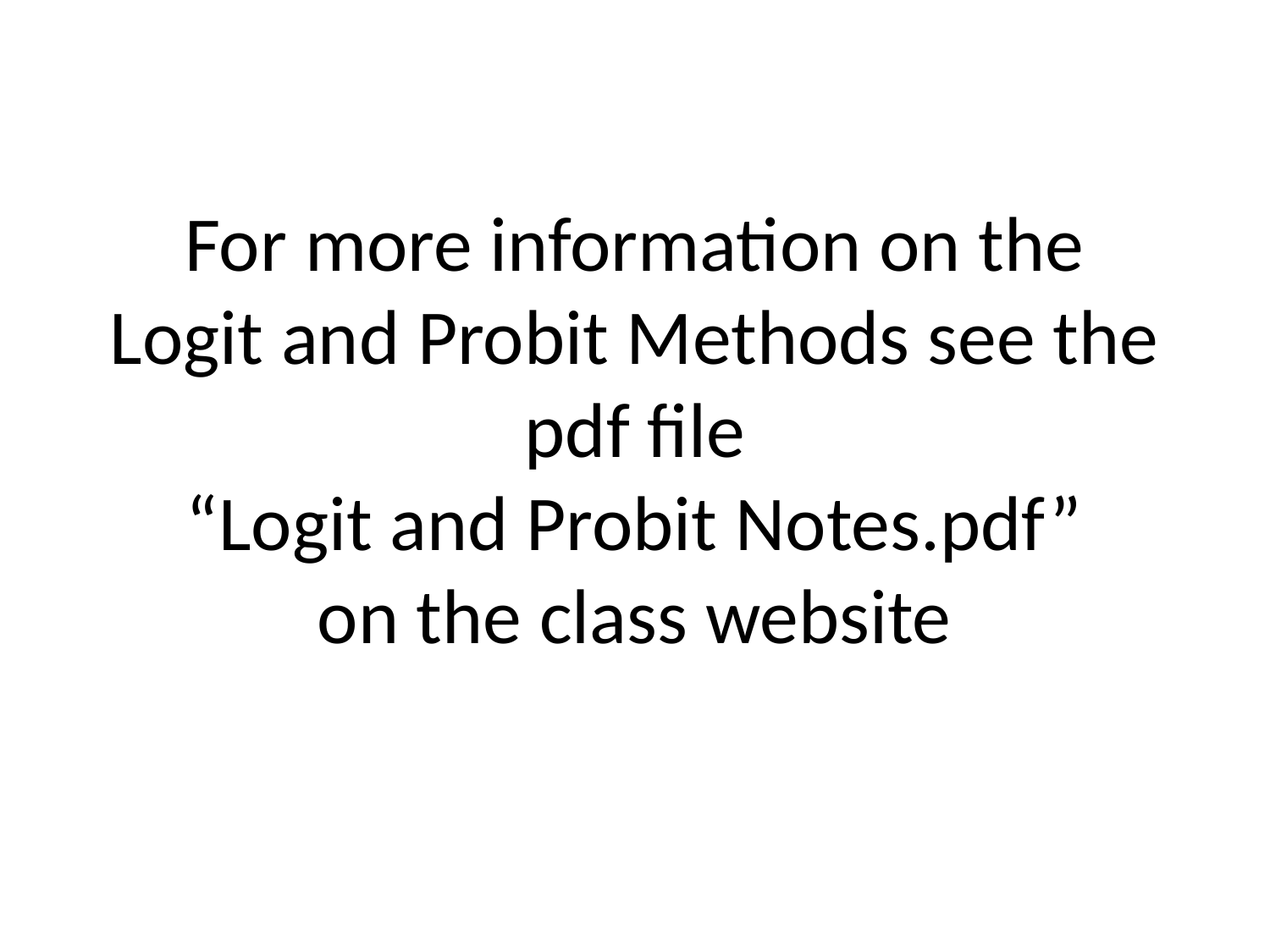

# For more information on the Logit and Probit Methods see the pdf file “Logit and Probit Notes.pdf” on the class website